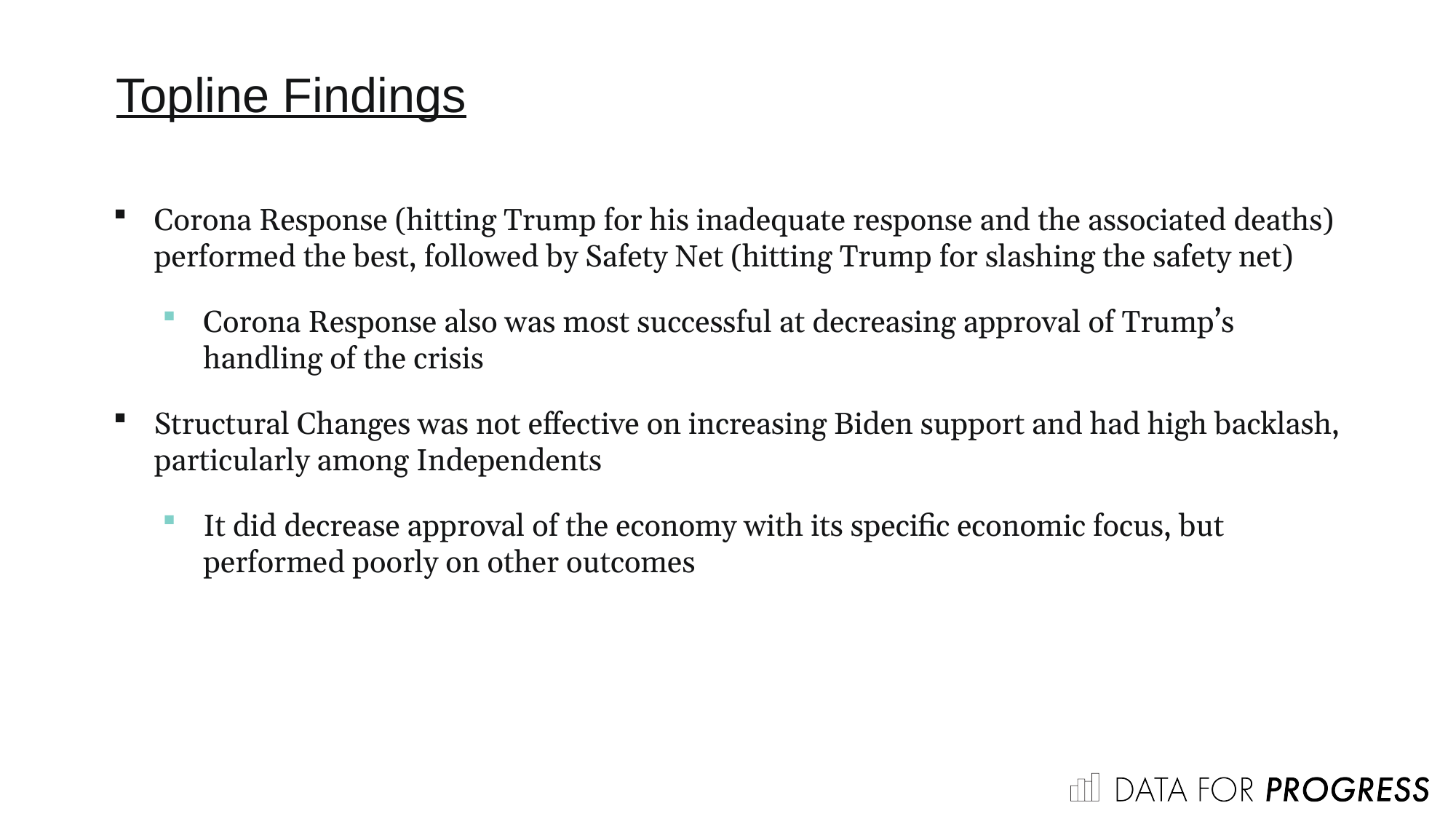

Topline Findings
Corona Response (hitting Trump for his inadequate response and the associated deaths) performed the best, followed by Safety Net (hitting Trump for slashing the safety net)
Corona Response also was most successful at decreasing approval of Trump’s handling of the crisis
Structural Changes was not effective on increasing Biden support and had high backlash, particularly among Independents
It did decrease approval of the economy with its specific economic focus, but performed poorly on other outcomes